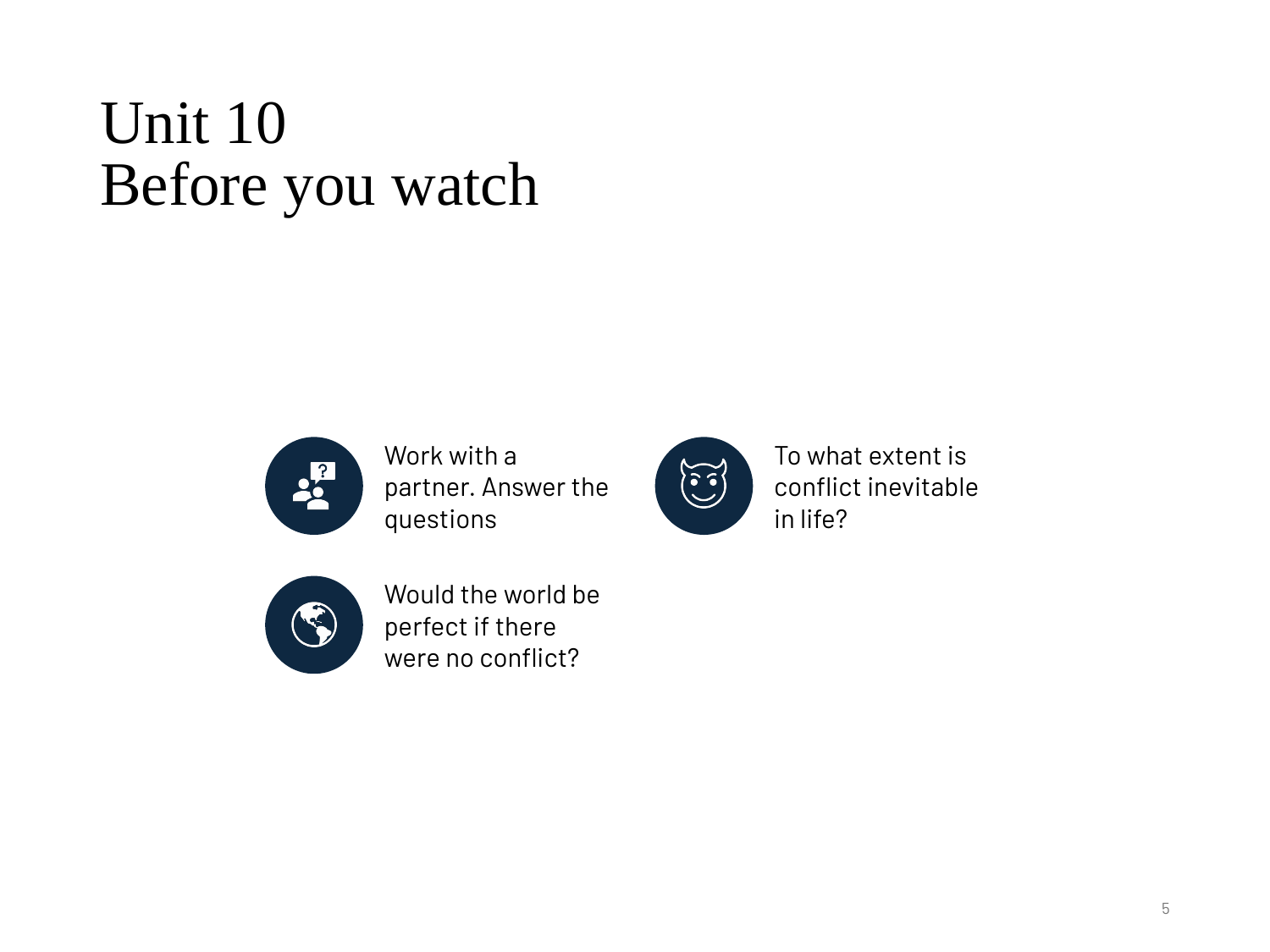

# Unit 10 Before you watch
Work with a partner. Answer the questions
To what extent is conflict inevitable in life?
Would the world be perfect if there were no conflict?
5